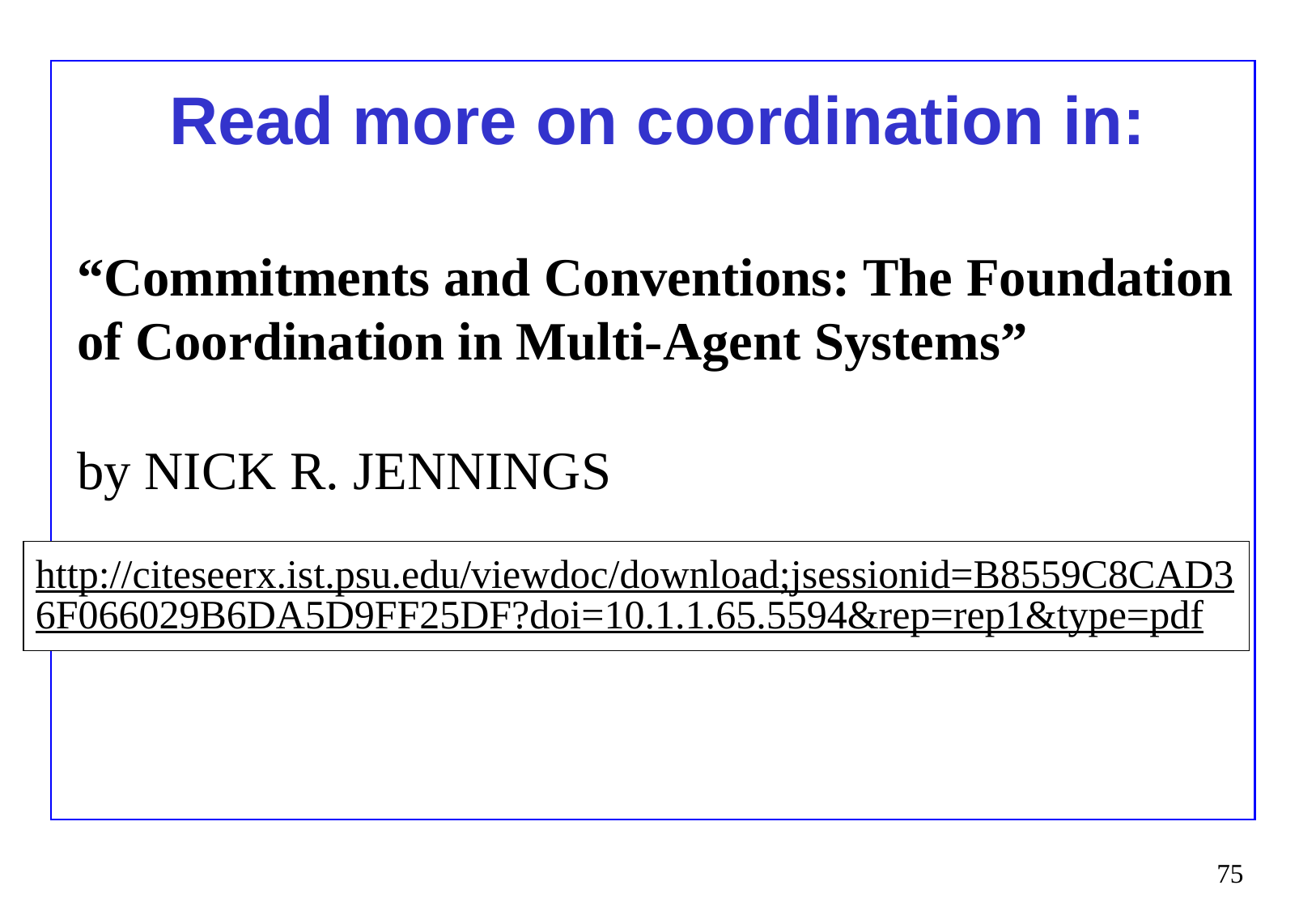

# Read more on coordination in:
“Commitments and Conventions: The Foundation of Coordination in Multi-Agent Systems”

by NICK R. JENNINGS
http://citeseerx.ist.psu.edu/viewdoc/download;jsessionid=B8559C8CAD36F066029B6DA5D9FF25DF?doi=10.1.1.65.5594&rep=rep1&type=pdf